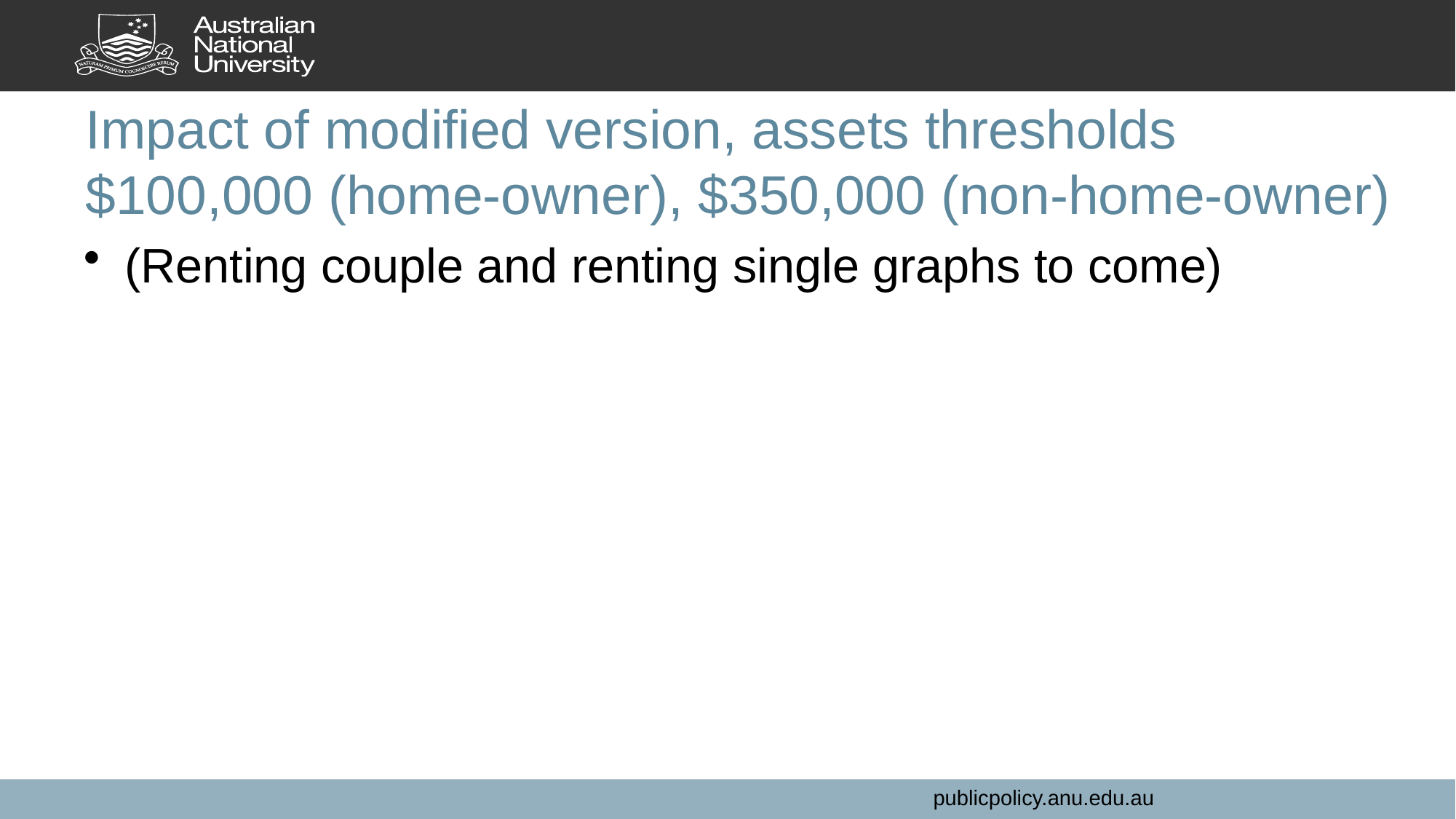

# Impact of modified version, assets thresholds $100,000 (home-owner), $350,000 (non-home-owner)
(Renting couple and renting single graphs to come)